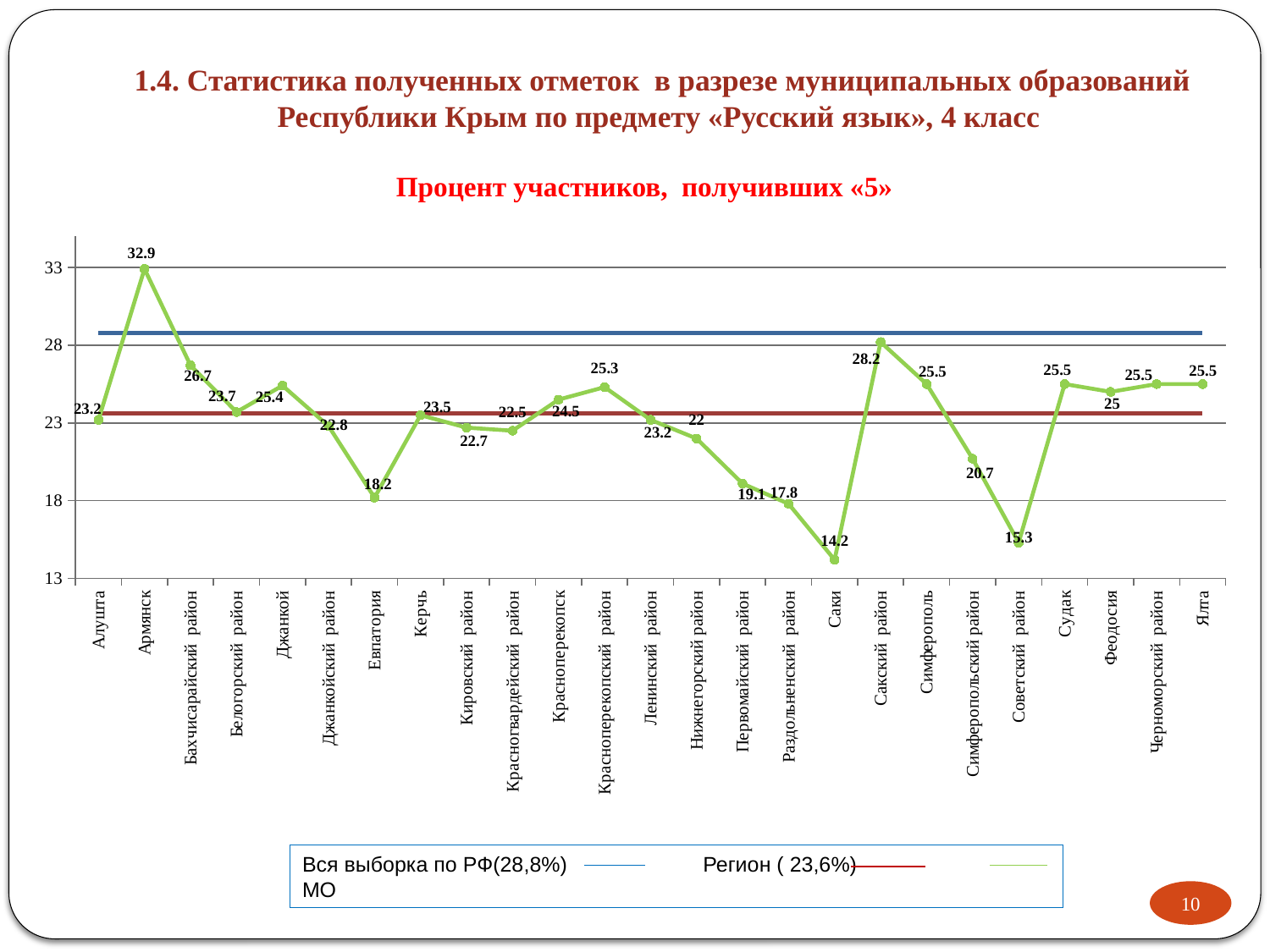

# 1.4. Статистика полученных отметок  в разрезе муниципальных образований Республики Крым по предмету «Русский язык», 4 класс
Процент участников,  получивших «5»

### Chart

| Category |  |  | МО |
|---|---|---|---|
| Алушта | 28.8 | 23.6 | 23.2 |
| Армянск | 28.8 | 23.6 | 32.9 |
| Бахчисарайский  район | 28.8 | 23.6 | 26.7 |
| Белогорский  район | 28.8 | 23.6 | 23.7 |
| Джанкой | 28.8 | 23.6 | 25.4 |
| Джанкойский  район | 28.8 | 23.6 | 22.8 |
| Евпатория | 28.8 | 23.6 | 18.2 |
| Керчь | 28.8 | 23.6 | 23.5 |
| Кировский  район | 28.8 | 23.6 | 22.7 |
| Красногвардейский  район | 28.8 | 23.6 | 22.5 |
| Красноперекопск | 28.8 | 23.6 | 24.5 |
| Красноперекопский  район | 28.8 | 23.6 | 25.3 |
| Ленинский  район | 28.8 | 23.6 | 23.2 |
| Нижнегорский район | 28.8 | 23.6 | 22.0 |
| Первомайский  район | 28.8 | 23.6 | 19.1 |
| Раздольненский  район | 28.8 | 23.6 | 17.8 |
| Саки | 28.8 | 23.6 | 14.2 |
| Сакский  район | 28.8 | 23.6 | 28.2 |
| Симферополь | 28.8 | 23.6 | 25.5 |
| Симферопольский район | 28.8 | 23.6 | 20.7 |
| Советский  район | 28.8 | 23.6 | 15.3 |
| Судак | 28.8 | 23.6 | 25.5 |
| Феодосия | 28.8 | 23.6 | 25.0 |
| Черноморский  район | 28.8 | 23.6 | 25.5 |
| Ялта | 28.8 | 23.6 | 25.5 |
Вся выборка по РФ(28,8%)                       Регион ( 23,6%)                            МО
10